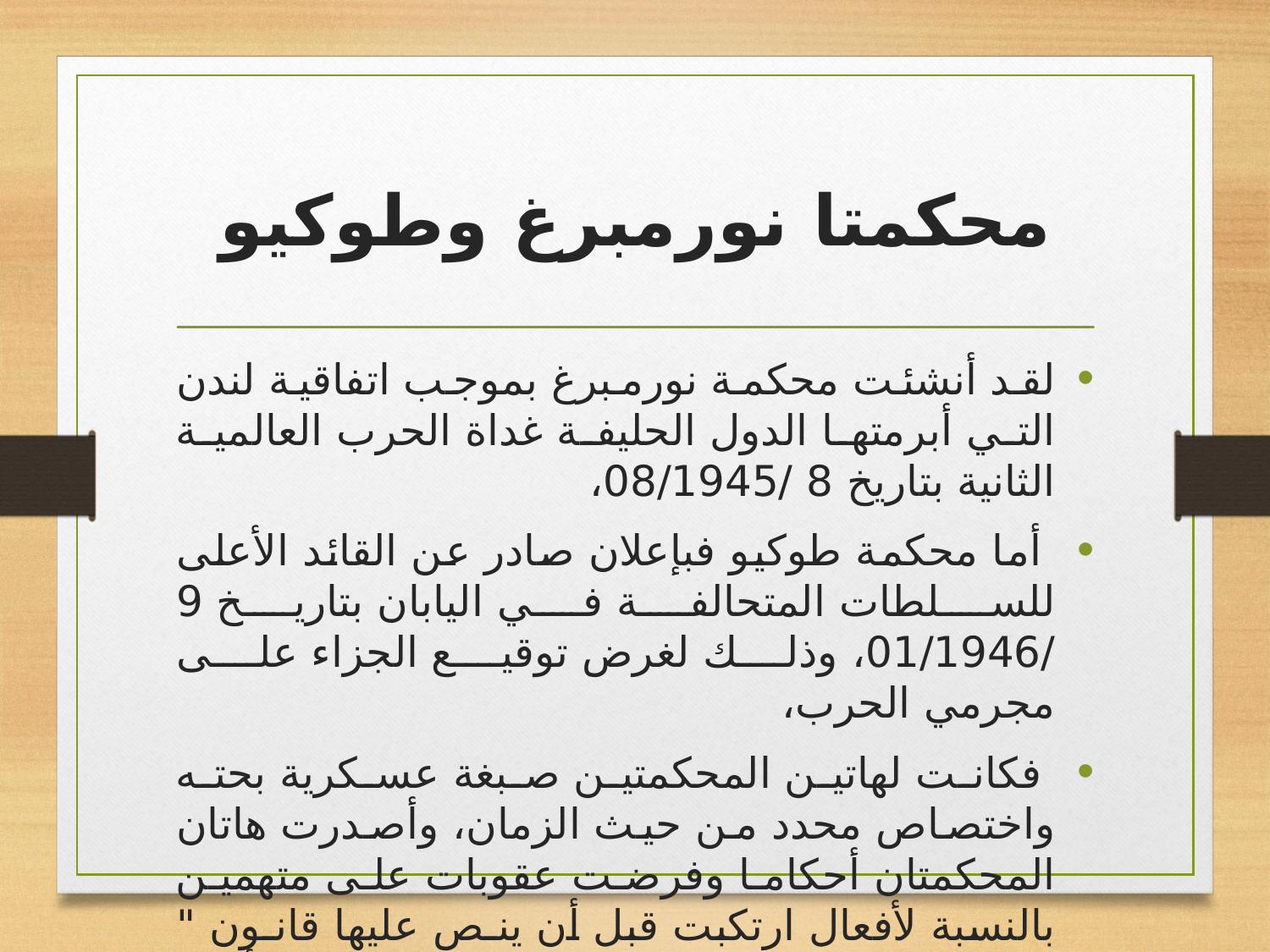

# محكمتا نورمبرغ وطوكيو
لقد أنشئت محكمة نورمبرغ بموجب اتفاقية لندن التي أبرمتها الدول الحليفة غداة الحرب العالمية الثانية بتاريخ 8 /08/1945،
 أما محكمة طوكيو فبإعلان صادر عن القائد الأعلى للسلطات المتحالفة في اليابان بتاريخ 9 /01/1946، وذلك لغرض توقيع الجزاء على مجرمي الحرب،
 فكانت لهاتين المحكمتين صبغة عسكرية بحته واختصاص محدد من حيث الزمان، وأصدرت هاتان المحكمتان أحكاما وفرضت عقوبات على متهمين بالنسبة لأفعال ارتكبت قبل أن ينـص عليها قانـون " نورمبرغ " وبهذا تكون المحكمة قد خرقت أهم المبادئ الأساسية في القانون الدولي وهو مبدأ عدم رجعية القوانين